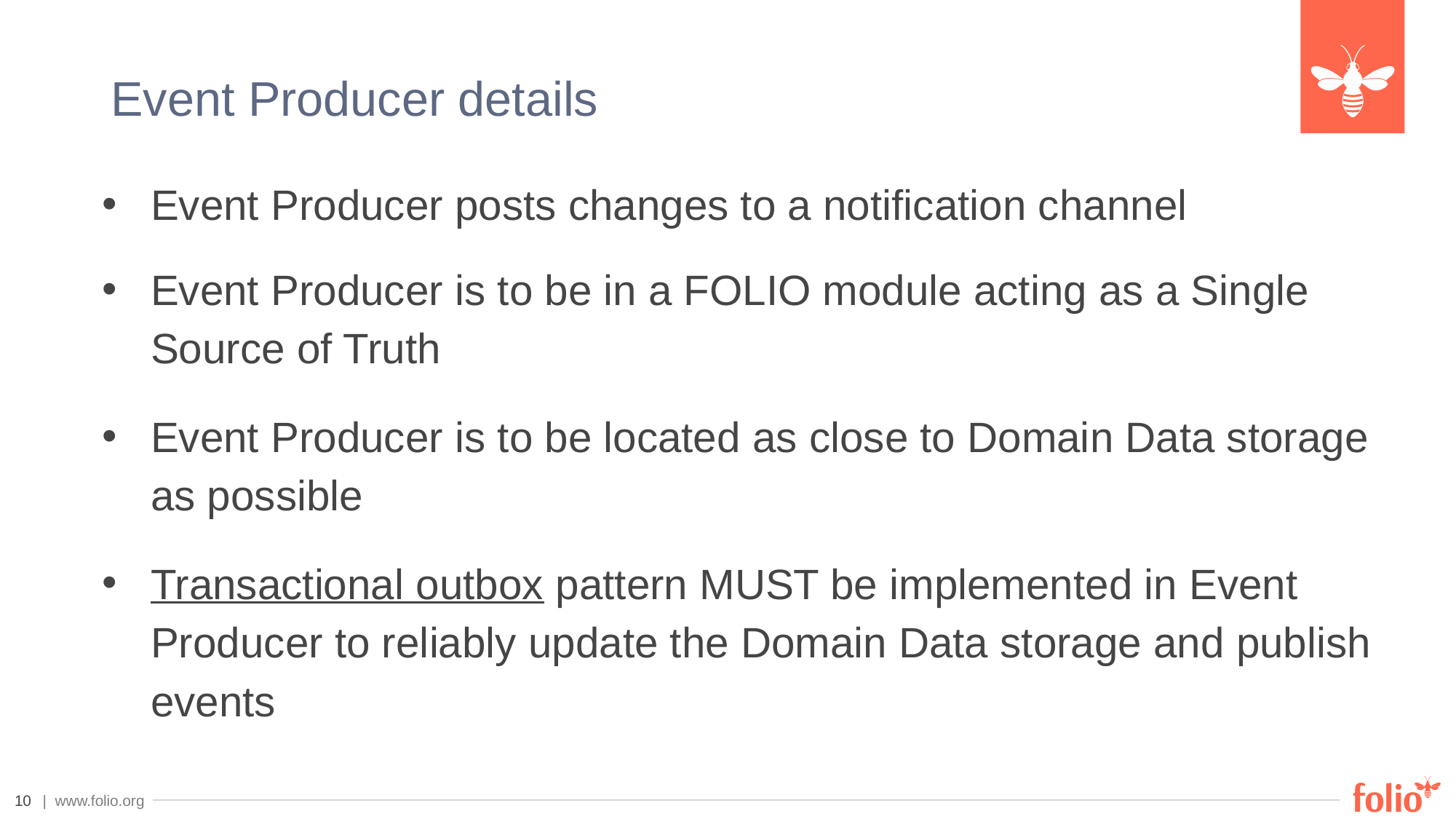

# Event Producer details
Event Producer posts changes to a notification channel
Event Producer is to be in a FOLIO module acting as a Single Source of Truth
Event Producer is to be located as close to Domain Data storage as possible
Transactional outbox pattern MUST be implemented in Event Producer to reliably update the Domain Data storage and publish events